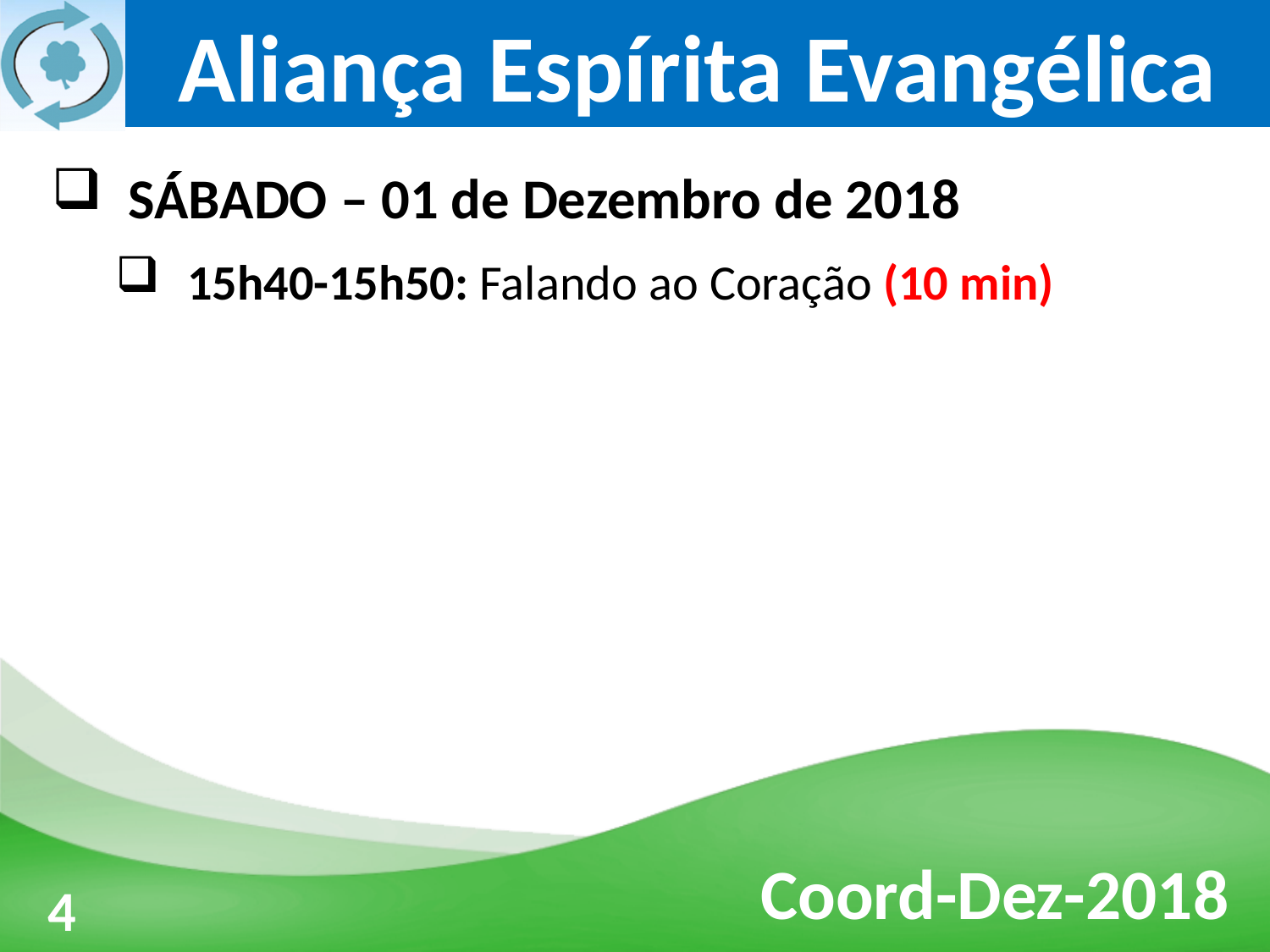

SÁBADO – 01 de Dezembro de 2018
15h40-15h50: Falando ao Coração (10 min)

3

4